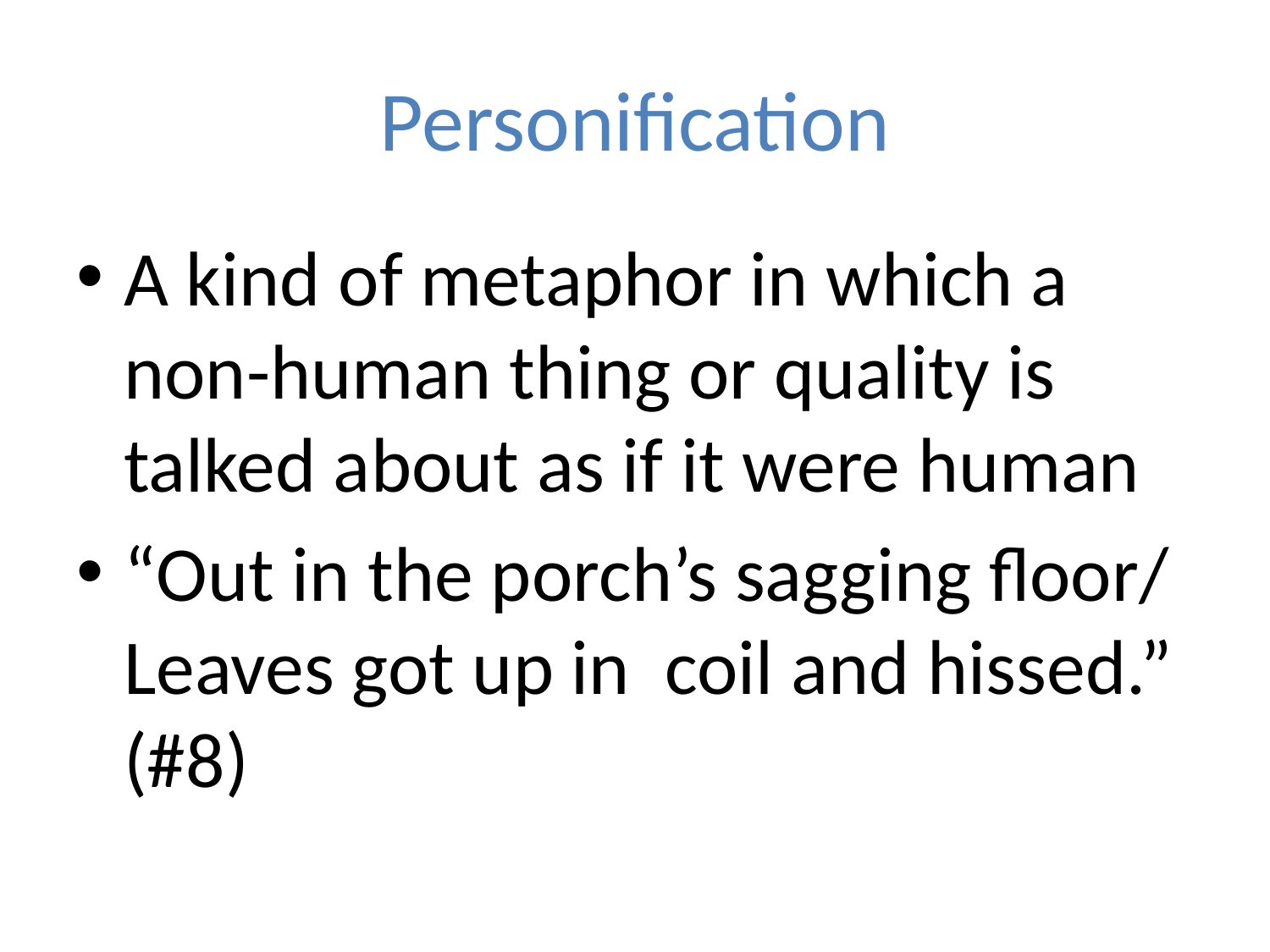

# Personification
A kind of metaphor in which a non-human thing or quality is talked about as if it were human
“Out in the porch’s sagging floor/ Leaves got up in  coil and hissed.” (#8)